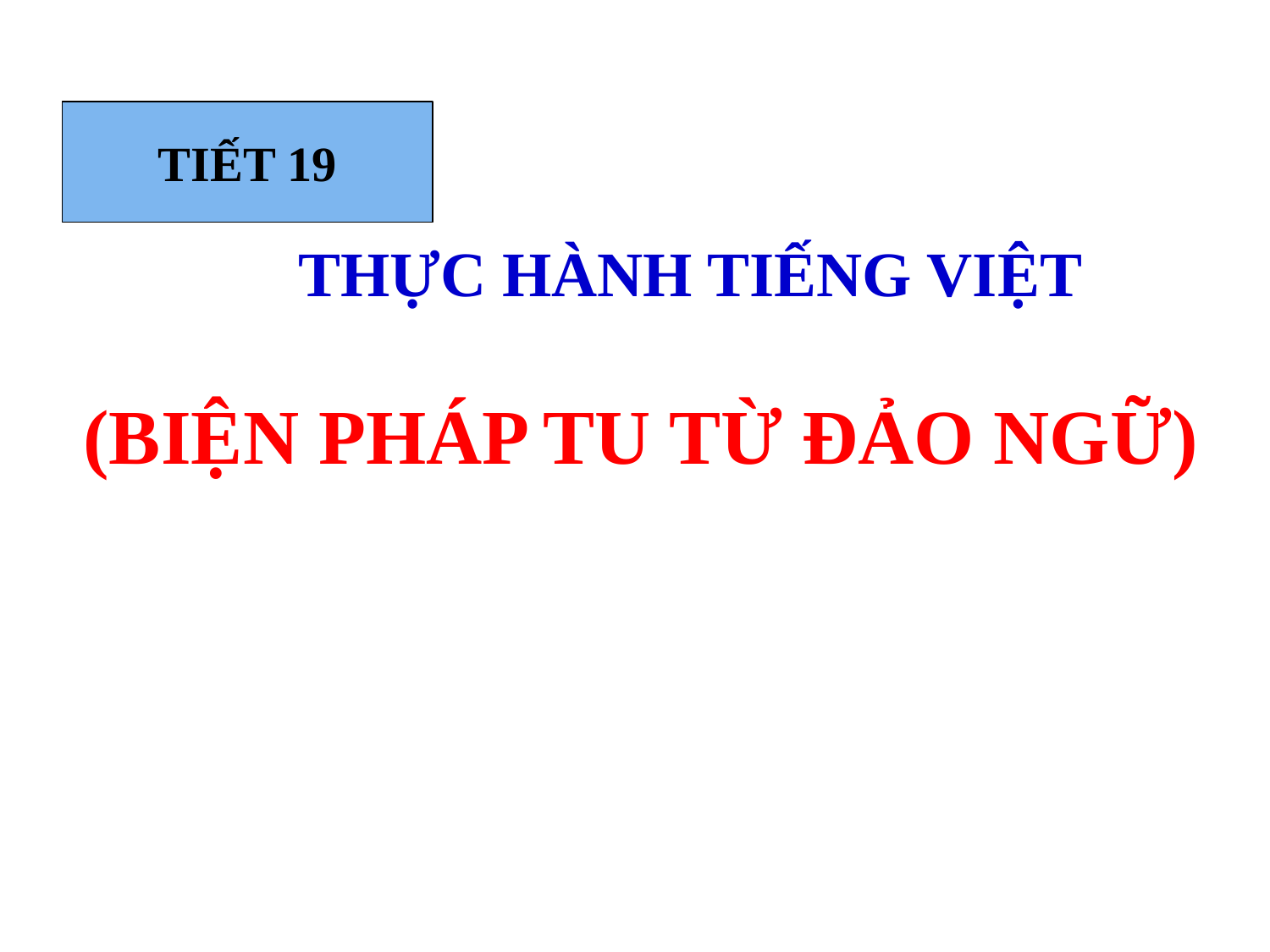

# TIẾT 19
                THỰC HÀNH TIẾNG VIỆT

  (BIỆN PHÁP TU TỪ ĐẢO NGỮ)